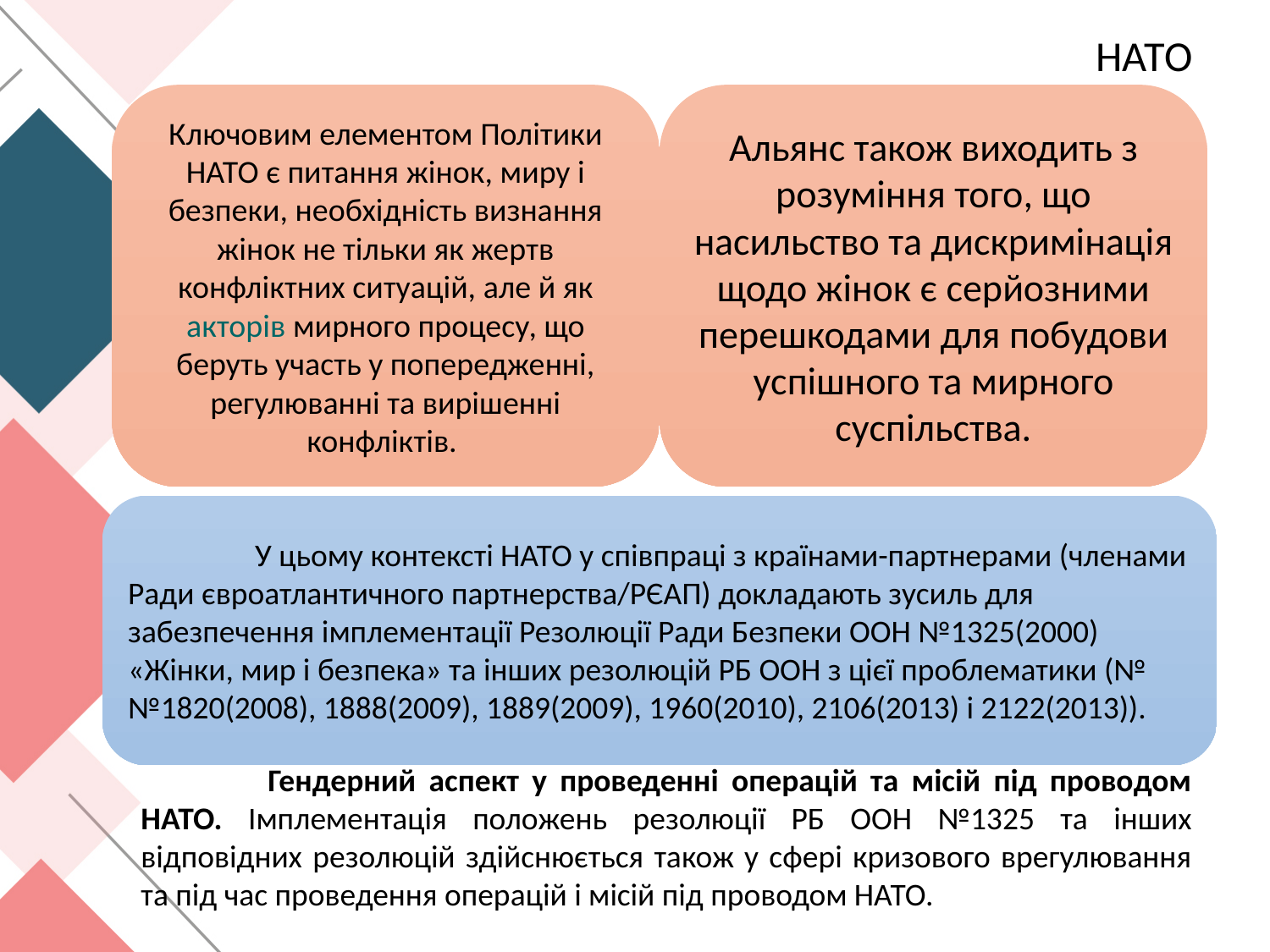

# НАТО
Ключовим елементом Політики НАТО є питання жінок, миру і безпеки, необхідність визнання жінок не тільки як жертв конфліктних ситуацій, але й як акторів мирного процесу, що беруть участь у попередженні, регулюванні та вирішенні конфліктів.
Альянс також виходить з розуміння того, що насильство та дискримінація щодо жінок є серйозними перешкодами для побудови успішного та мирного суспільства.
	У цьому контексті НАТО у співпраці з країнами-партнерами (членами Ради євроатлантичного партнерства/РЄАП) докладають зусиль для забезпечення імплементації Резолюції Ради Безпеки ООН №1325(2000) «Жінки, мир і безпека» та інших резолюцій РБ ООН з цієї проблематики (№№1820(2008), 1888(2009), 1889(2009), 1960(2010), 2106(2013) і 2122(2013)).
	Гендерний аспект у проведенні операцій та місій під проводом НАТО. Імплементація положень резолюції РБ ООН №1325 та інших відповідних резолюцій здійснюється також у сфері кризового врегулювання та під час проведення операцій і місій під проводом НАТО.